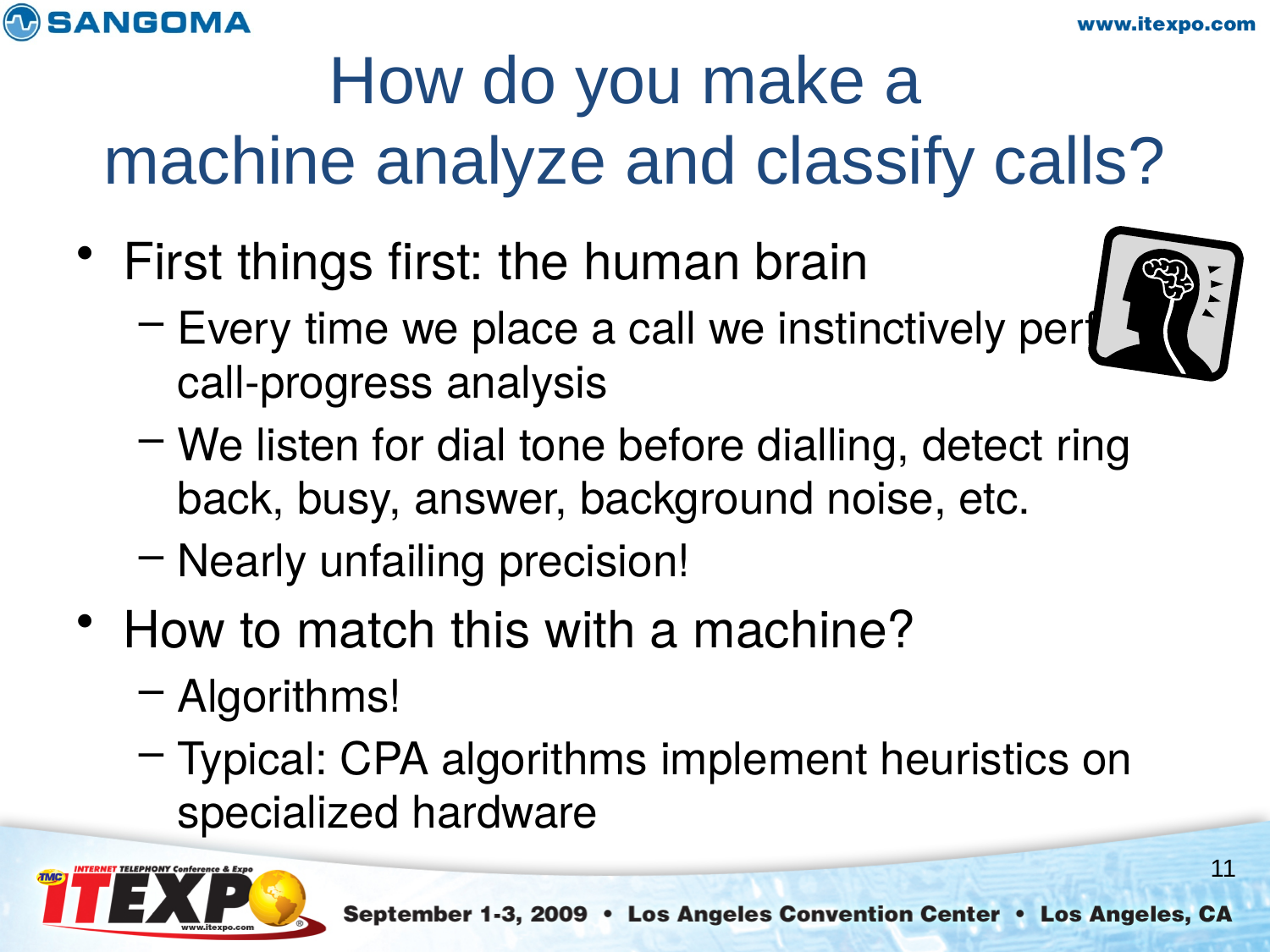

# How do you make a machine analyze and classify calls?
First things first: the human brain
Every time we place a call we instinctively perform call-progress analysis
We listen for dial tone before dialling, detect ring back, busy, answer, background noise, etc.
Nearly unfailing precision!
How to match this with a machine?
Algorithms!
Typical: CPA algorithms implement heuristics on specialized hardware

11